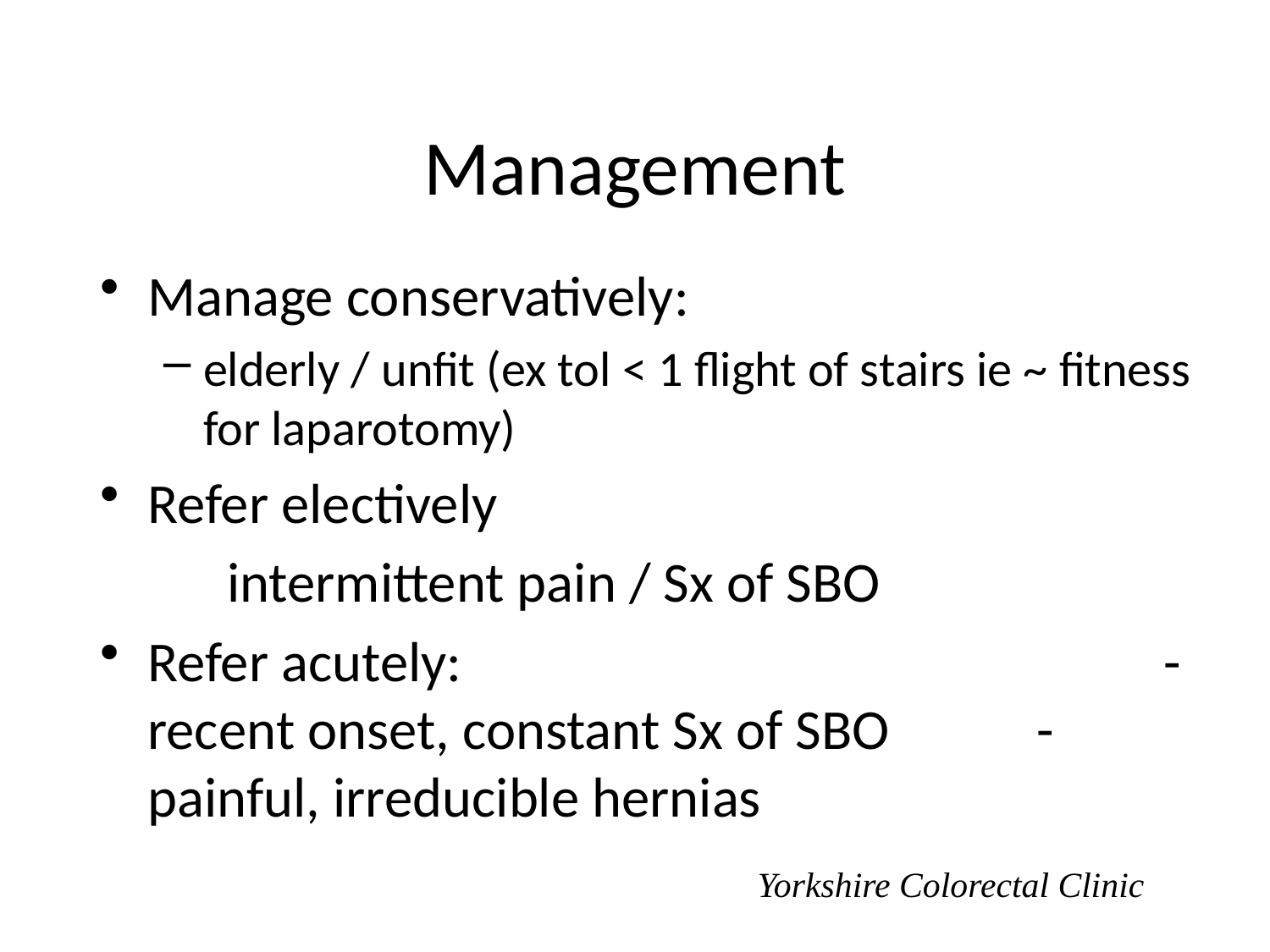

# Management
Manage conservatively:
elderly / unfit (ex tol < 1 flight of stairs ie ~ fitness for laparotomy)
Refer electively
	intermittent pain / Sx of SBO
Refer acutely:						-recent onset, constant Sx of SBO		-painful, irreducible hernias